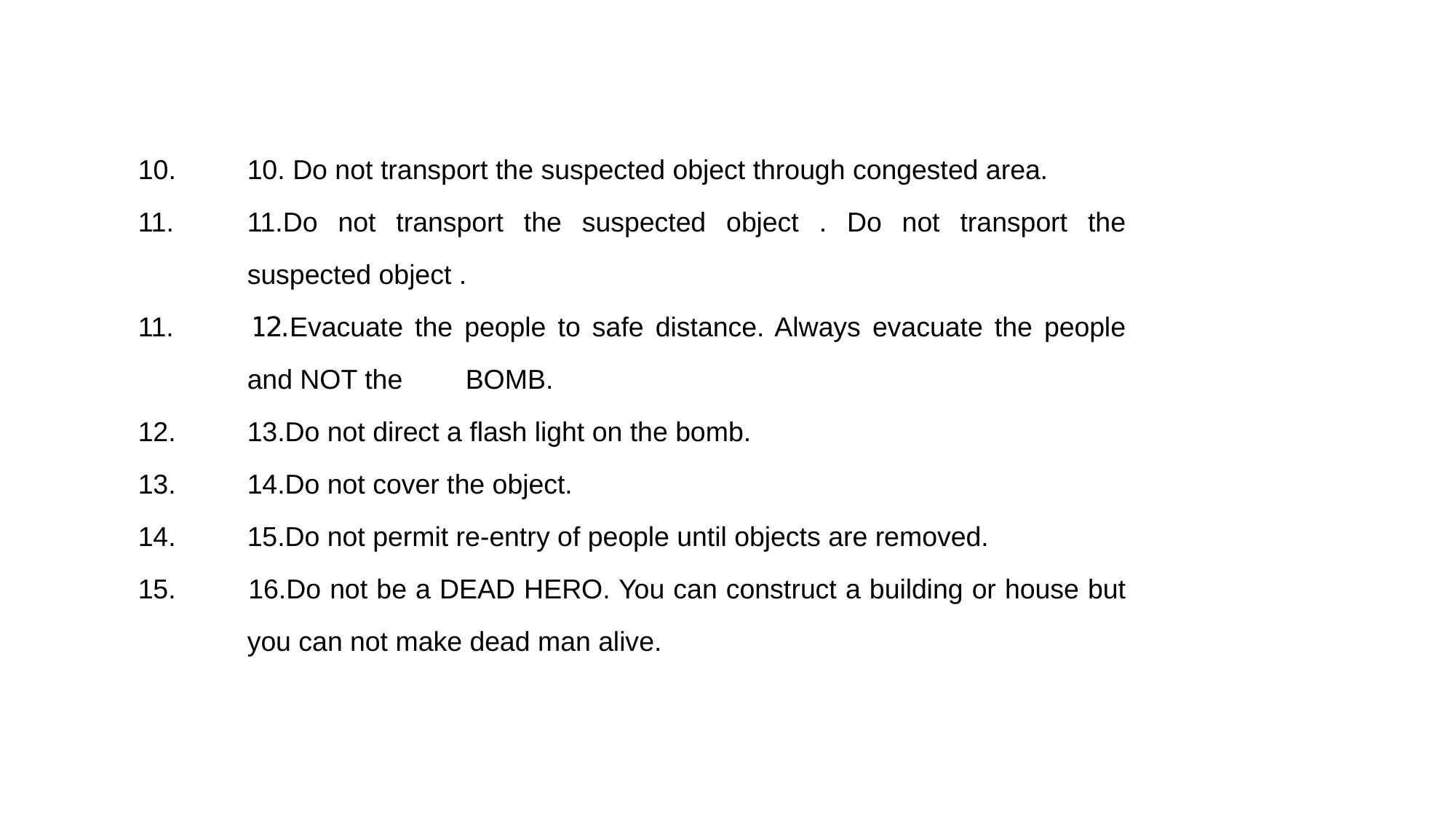

10. Do not transport the suspected object through congested area.
11.Do not transport the suspected object . Do not transport the suspected object .
11. 	12.Evacuate the people to safe distance. Always evacuate the people and NOT the 	BOMB.
12. 	13.Do not direct a flash light on the bomb.
13. 	14.Do not cover the object.
14. 	15.Do not permit re-entry of people until objects are removed.
15. 	16.Do not be a DEAD HERO. You can construct a building or house but you can not make dead man alive.